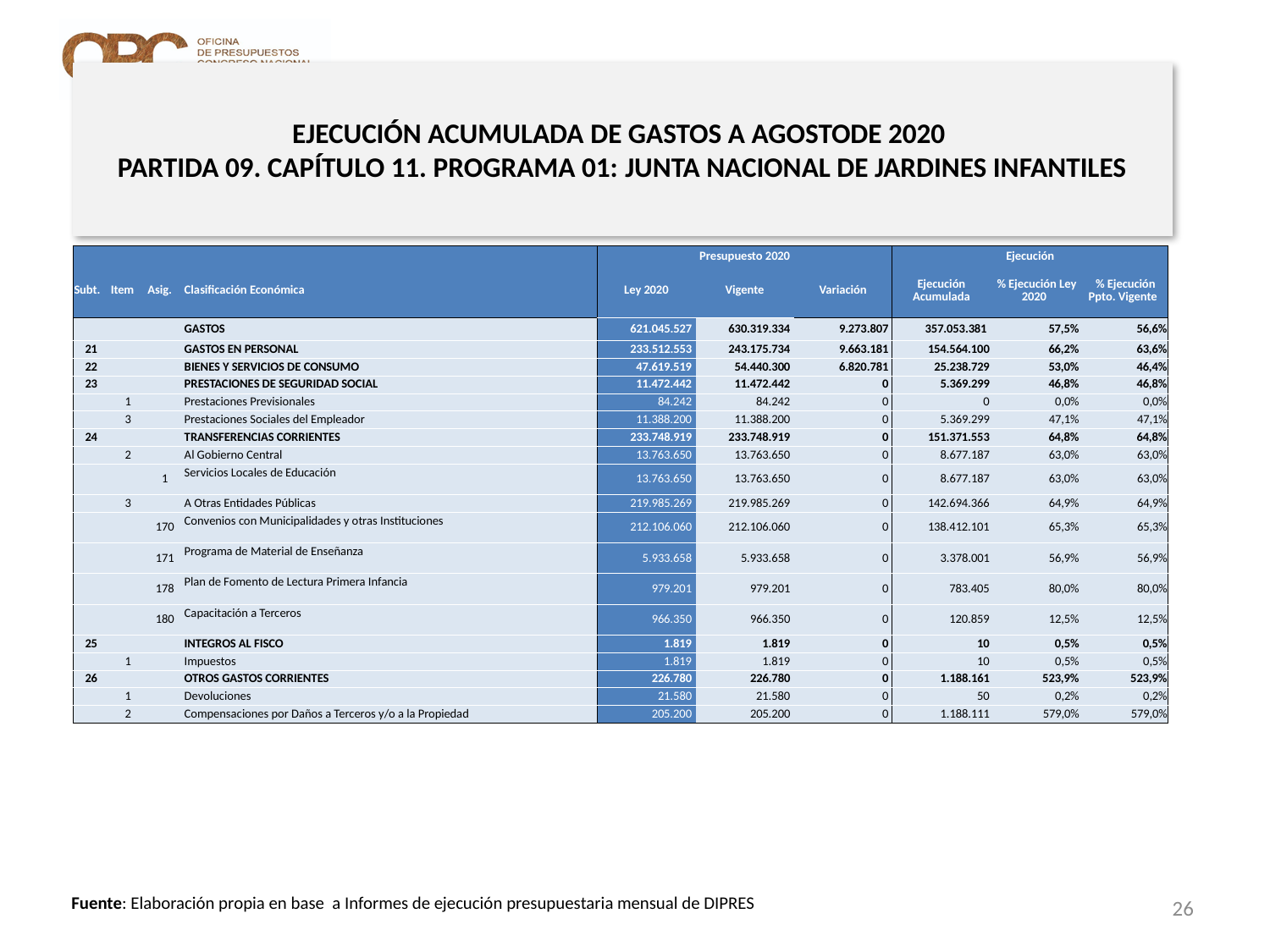

# EJECUCIÓN ACUMULADA DE GASTOS A AGOSTODE 2020 PARTIDA 09. CAPÍTULO 11. PROGRAMA 01: JUNTA NACIONAL DE JARDINES INFANTILES
en miles de pesos 2020                                                                                                                     … 1 de 2
|  |  |  |  | Presupuesto 2020 |  |  | Ejecución |  |  |
| --- | --- | --- | --- | --- | --- | --- | --- | --- | --- |
| Subt. | Item | Asig. | Clasificación Económica | Ley 2020 | Vigente | Variación | Ejecución Acumulada | % Ejecución Ley 2020 | % Ejecución Ppto. Vigente |
|  |  |  | GASTOS | 621.045.527 | 630.319.334 | 9.273.807 | 357.053.381 | 57,5% | 56,6% |
| 21 |  |  | GASTOS EN PERSONAL | 233.512.553 | 243.175.734 | 9.663.181 | 154.564.100 | 66,2% | 63,6% |
| 22 |  |  | BIENES Y SERVICIOS DE CONSUMO | 47.619.519 | 54.440.300 | 6.820.781 | 25.238.729 | 53,0% | 46,4% |
| 23 |  |  | PRESTACIONES DE SEGURIDAD SOCIAL | 11.472.442 | 11.472.442 | 0 | 5.369.299 | 46,8% | 46,8% |
|  | 1 |  | Prestaciones Previsionales | 84.242 | 84.242 | 0 | 0 | 0,0% | 0,0% |
|  | 3 |  | Prestaciones Sociales del Empleador | 11.388.200 | 11.388.200 | 0 | 5.369.299 | 47,1% | 47,1% |
| 24 |  |  | TRANSFERENCIAS CORRIENTES | 233.748.919 | 233.748.919 | 0 | 151.371.553 | 64,8% | 64,8% |
|  | 2 |  | Al Gobierno Central | 13.763.650 | 13.763.650 | 0 | 8.677.187 | 63,0% | 63,0% |
|  |  | 1 | Servicios Locales de Educación | 13.763.650 | 13.763.650 | 0 | 8.677.187 | 63,0% | 63,0% |
|  | 3 |  | A Otras Entidades Públicas | 219.985.269 | 219.985.269 | 0 | 142.694.366 | 64,9% | 64,9% |
|  |  | 170 | Convenios con Municipalidades y otras Instituciones | 212.106.060 | 212.106.060 | 0 | 138.412.101 | 65,3% | 65,3% |
|  |  | 171 | Programa de Material de Enseñanza | 5.933.658 | 5.933.658 | 0 | 3.378.001 | 56,9% | 56,9% |
|  |  | 178 | Plan de Fomento de Lectura Primera Infancia | 979.201 | 979.201 | 0 | 783.405 | 80,0% | 80,0% |
|  |  | 180 | Capacitación a Terceros | 966.350 | 966.350 | 0 | 120.859 | 12,5% | 12,5% |
| 25 |  |  | INTEGROS AL FISCO | 1.819 | 1.819 | 0 | 10 | 0,5% | 0,5% |
|  | 1 |  | Impuestos | 1.819 | 1.819 | 0 | 10 | 0,5% | 0,5% |
| 26 |  |  | OTROS GASTOS CORRIENTES | 226.780 | 226.780 | 0 | 1.188.161 | 523,9% | 523,9% |
|  | 1 |  | Devoluciones | 21.580 | 21.580 | 0 | 50 | 0,2% | 0,2% |
|  | 2 |  | Compensaciones por Daños a Terceros y/o a la Propiedad | 205.200 | 205.200 | 0 | 1.188.111 | 579,0% | 579,0% |
26